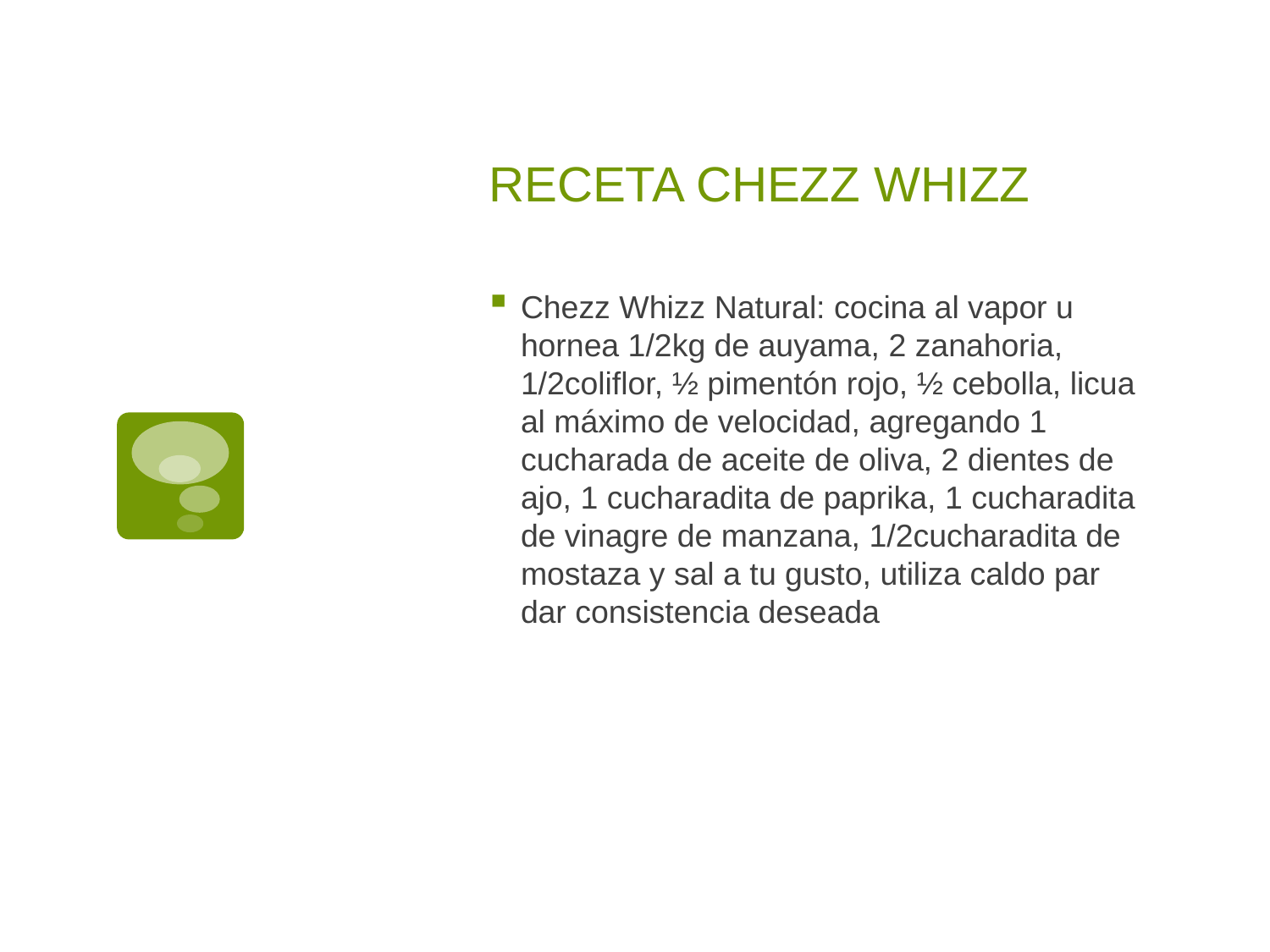

# RECETA CHEZZ WHIZZ
Chezz Whizz Natural: cocina al vapor u hornea 1/2kg de auyama, 2 zanahoria, 1/2coliflor, ½ pimentón rojo, ½ cebolla, licua al máximo de velocidad, agregando 1 cucharada de aceite de oliva, 2 dientes de ajo, 1 cucharadita de paprika, 1 cucharadita de vinagre de manzana, 1/2cucharadita de mostaza y sal a tu gusto, utiliza caldo par dar consistencia deseada